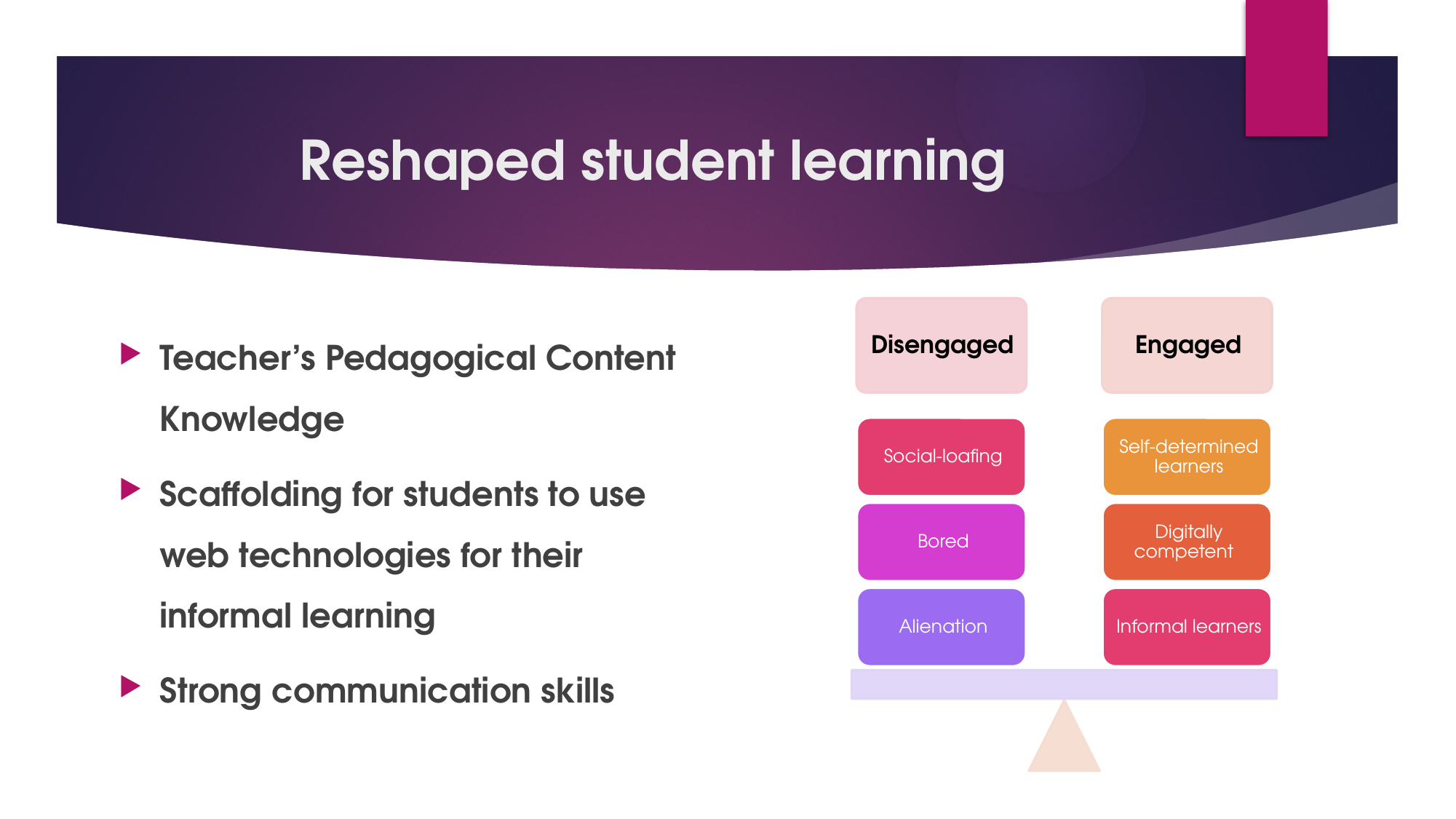

# Reshaped student learning
Disengaged
Engaged
Informal learners
Digitally competent
Self-determined learners
Alienation
Bored
Social-loafing
Teacher’s Pedagogical Content Knowledge
Scaffolding for students to use web technologies for their informal learning
Strong communication skills